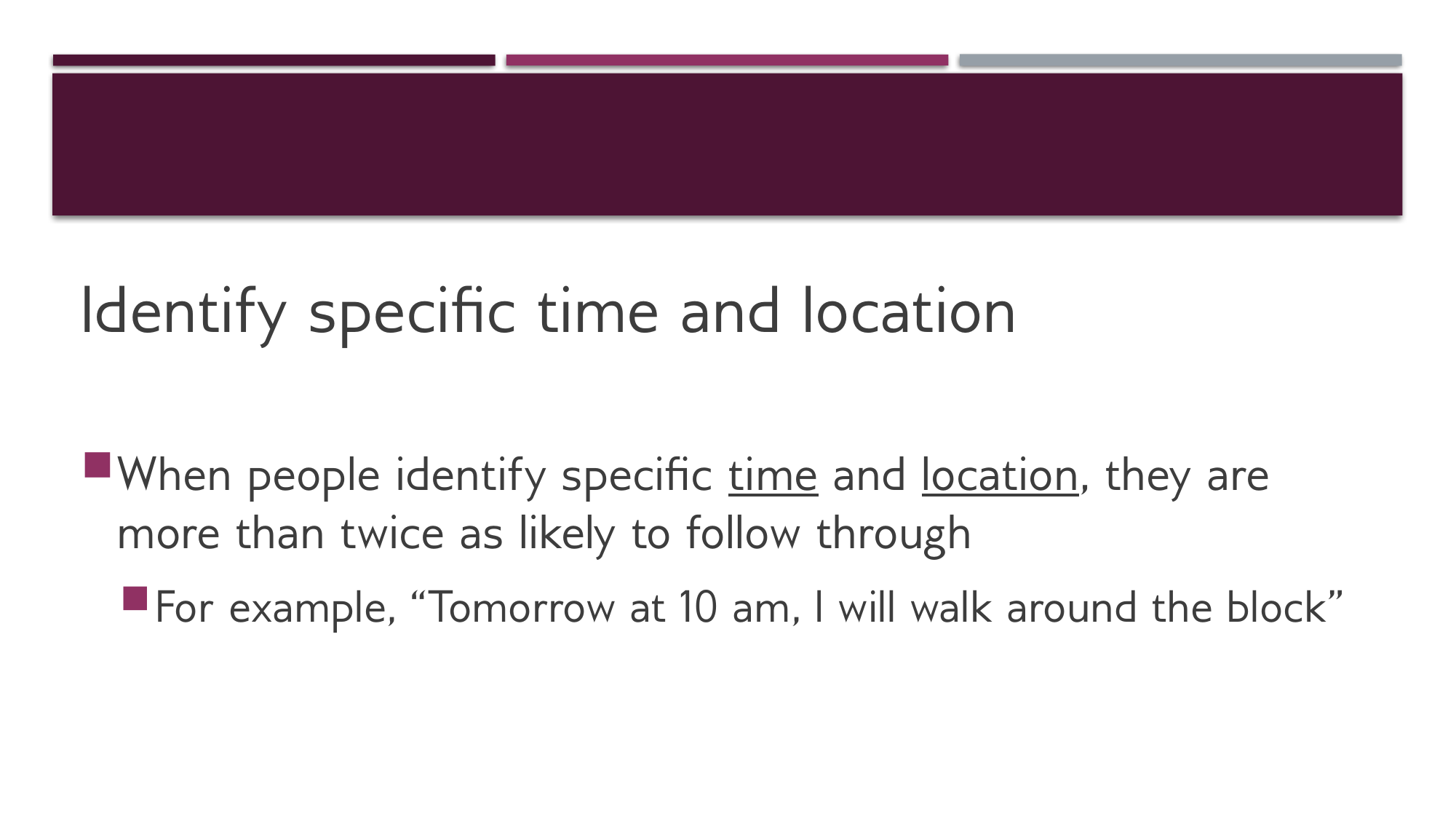

#
Identify specific time and location

When people identify specific time and location, they are more than twice as likely to follow through
For example, “Tomorrow at 10 am, I will walk around the block”